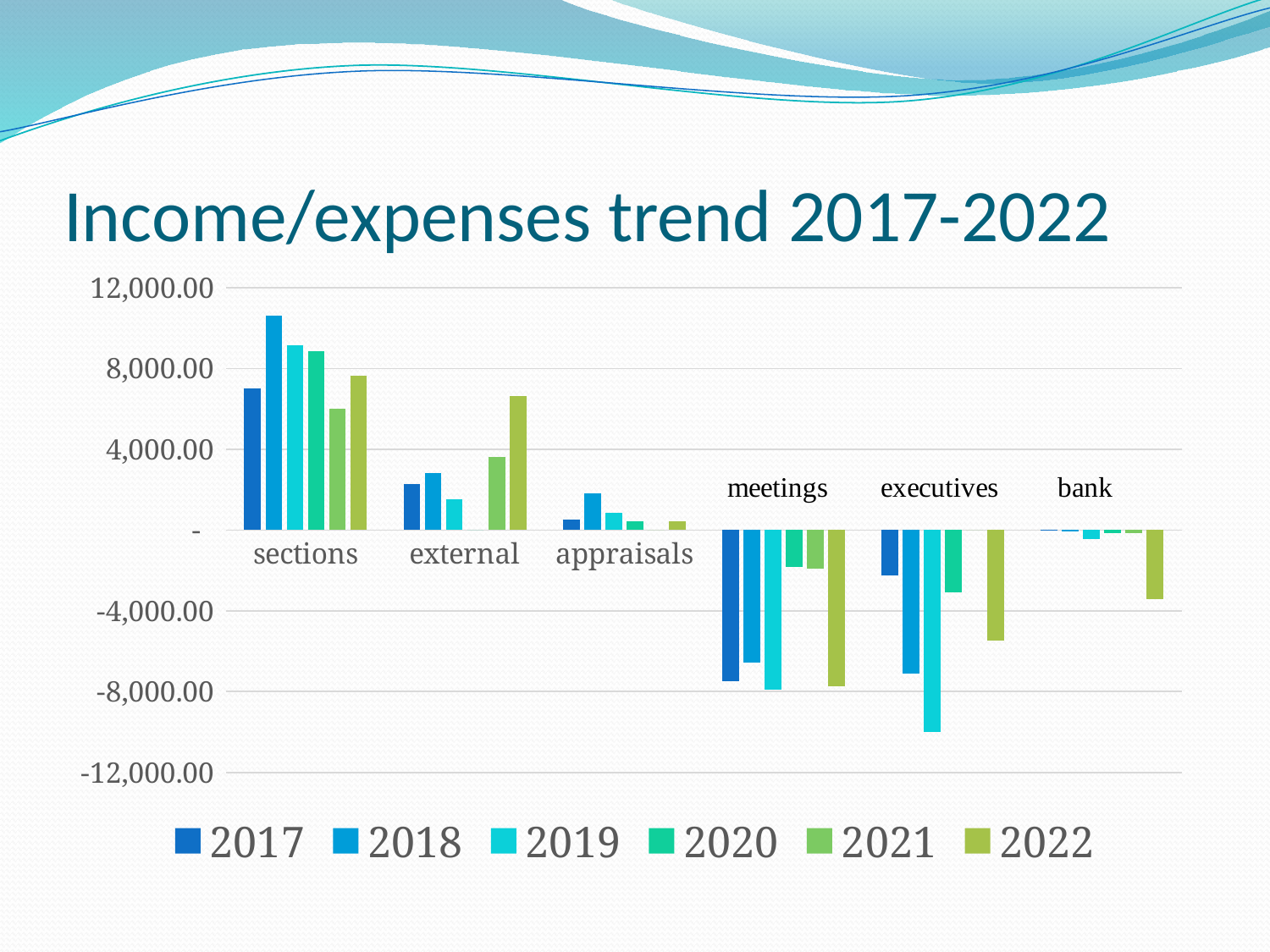

# Income/expenses trend 2017-2022

### Chart

| Category | 2017 | 2018 | 2019 | 2020 | 2021 | 2022 |
|---|---|---|---|---|---|---|
| sections | 7000.0 | 10600.0 | 9150.0 | 8850.0 | 6000.0 | 7650.0 |
| external | 2276.0 | 2837.16 | 1525.0 | 0.0 | 3600.0 | 6638.61 |
| appraisals | 520.3 | 1794.25 | 836.44 | 430.0 | 0.0 | 430.0 |